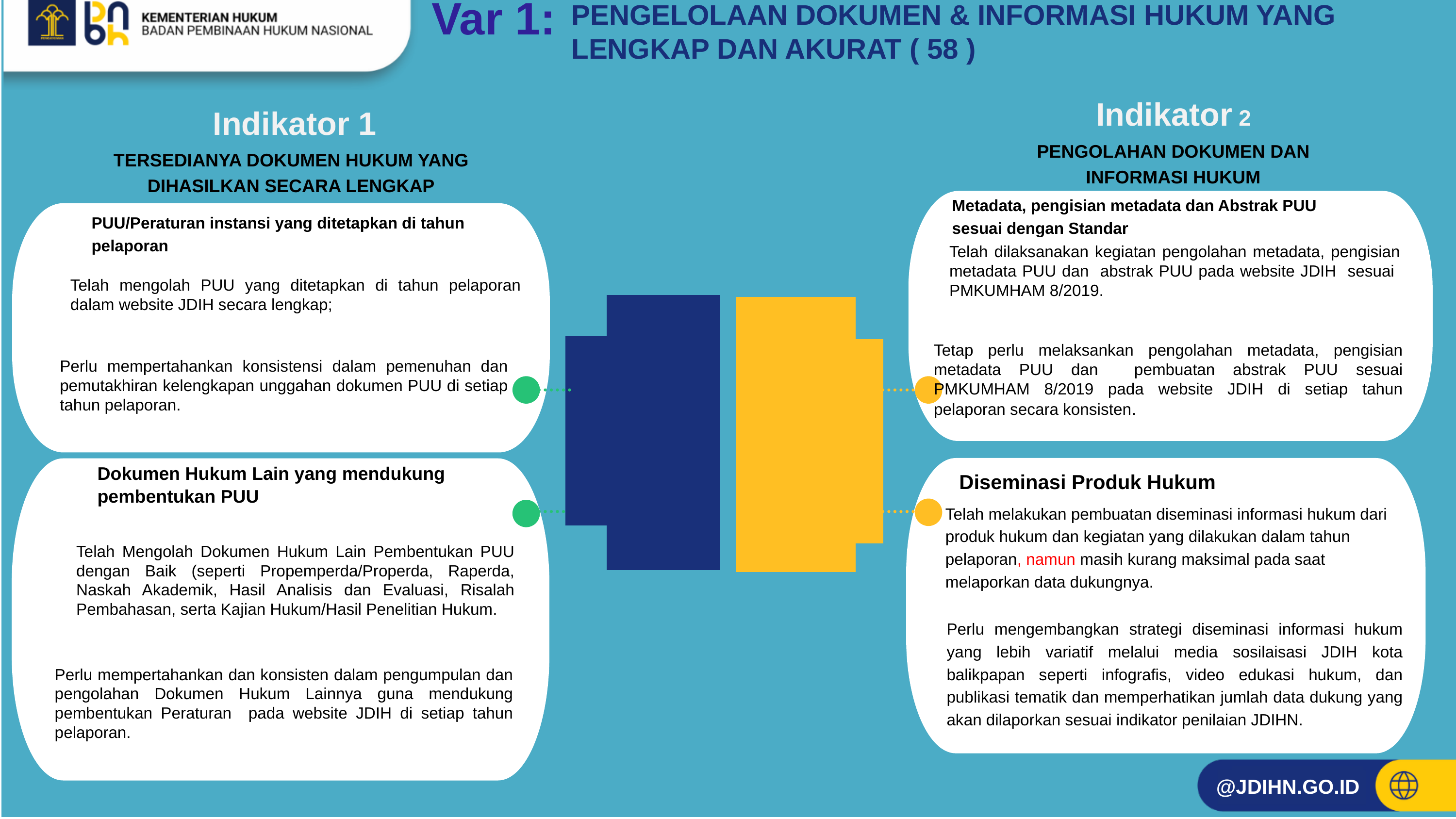

Var 1:
PENGELOLAAN DOKUMEN & INFORMASI HUKUM YANG LENGKAP DAN AKURAT ( 58 )
Indikator 2
Indikator 1
PENGOLAHAN DOKUMEN DAN INFORMASI HUKUM
TERSEDIANYA DOKUMEN HUKUM YANG DIHASILKAN SECARA LENGKAP

Metadata, pengisian metadata dan Abstrak PUU sesuai dengan Standar

PUU/Peraturan instansi yang ditetapkan di tahun pelaporan

Telah dilaksanakan kegiatan pengolahan metadata, pengisian metadata PUU dan  abstrak PUU pada website JDIH  sesuai  PMKUMHAM 8/2019.

Telah mengolah PUU yang ditetapkan di tahun pelaporan dalam website JDIH secara lengkap;

Tetap perlu melaksankan pengolahan metadata, pengisian metadata PUU dan  pembuatan abstrak PUU sesuai PMKUMHAM 8/2019 pada website JDIH di setiap tahun pelaporan secara konsisten.
Perlu mempertahankan konsistensi dalam pemenuhan dan pemutakhiran kelengkapan unggahan dokumen PUU di setiap tahun pelaporan.

Dokumen Hukum Lain yang mendukung pembentukan PUU

Diseminasi Produk Hukum

Telah melakukan pembuatan diseminasi informasi hukum dari produk hukum dan kegiatan yang dilakukan dalam tahun pelaporan, namun masih kurang maksimal pada saat melaporkan data dukungnya.

Telah Mengolah Dokumen Hukum Lain Pembentukan PUU dengan Baik (seperti Propemperda/Properda, Raperda, Naskah Akademik, Hasil Analisis dan Evaluasi, Risalah Pembahasan, serta Kajian Hukum/Hasil Penelitian Hukum.

Perlu mengembangkan strategi diseminasi informasi hukum yang lebih variatif melalui media sosilaisasi JDIH kota balikpapan seperti infografis, video edukasi hukum, dan publikasi tematik dan memperhatikan jumlah data dukung yang akan dilaporkan sesuai indikator penilaian JDIHN.

Perlu mempertahankan dan konsisten dalam pengumpulan dan pengolahan Dokumen Hukum Lainnya guna mendukung pembentukan Peraturan  pada website JDIH di setiap tahun pelaporan.

@JDIHN.GO.ID